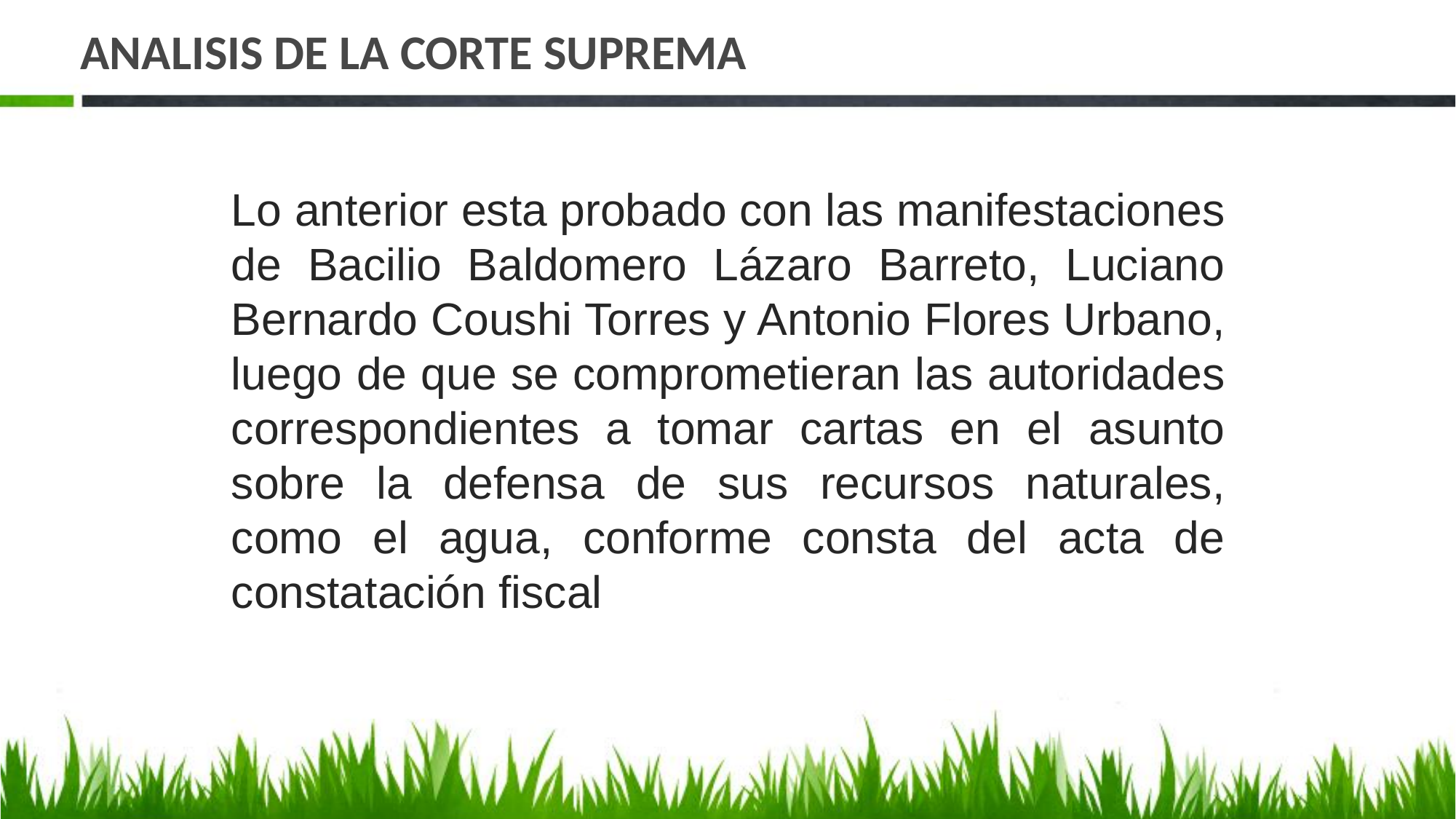

# ANALISIS DE LA CORTE SUPREMA
Lo anterior esta probado con las manifestaciones de Bacilio Baldomero Lázaro Barreto, Luciano Bernardo Coushi Torres y Antonio Flores Urbano, luego de que se comprometieran las autoridades correspondientes a tomar cartas en el asunto sobre la defensa de sus recursos naturales, como el agua, conforme consta del acta de constatación fiscal